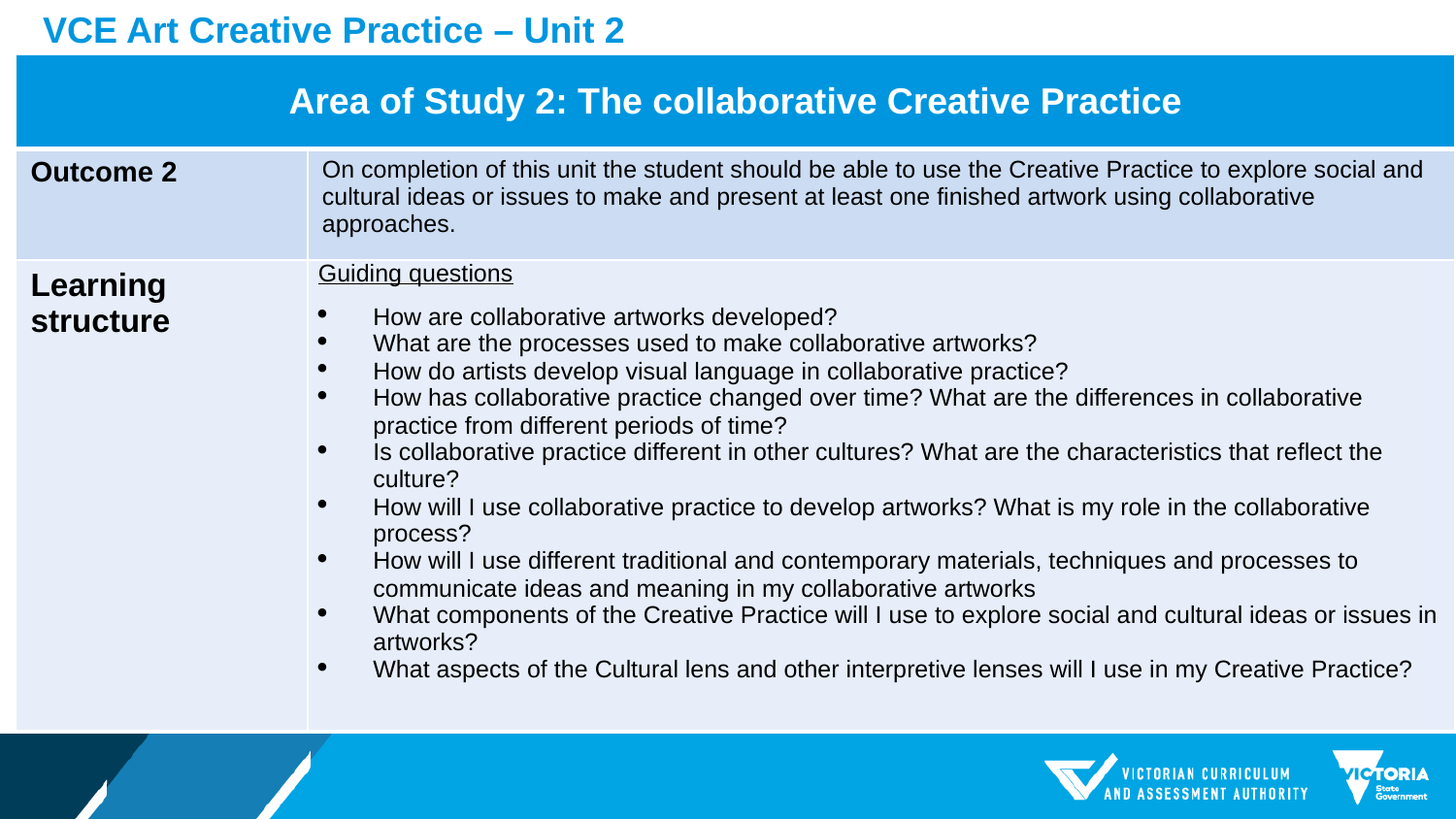

VCE Art Creative Practice – Unit 2
| Area of Study 2: The collaborative Creative Practice |  |
| --- | --- |
| Outcome 2 | On completion of this unit the student should be able to use the Creative Practice to explore social and cultural ideas or issues to make and present at least one finished artwork using collaborative approaches. |
| Learning structure | Guiding questions How are collaborative artworks developed? What are the processes used to make collaborative artworks? How do artists develop visual language in collaborative practice? How has collaborative practice changed over time? What are the differences in collaborative practice from different periods of time? Is collaborative practice different in other cultures? What are the characteristics that reflect the culture? How will I use collaborative practice to develop artworks? What is my role in the collaborative process? How will I use different traditional and contemporary materials, techniques and processes to communicate ideas and meaning in my collaborative artworks What components of the Creative Practice will I use to explore social and cultural ideas or issues in artworks? What aspects of the Cultural lens and other interpretive lenses will I use in my Creative Practice? |